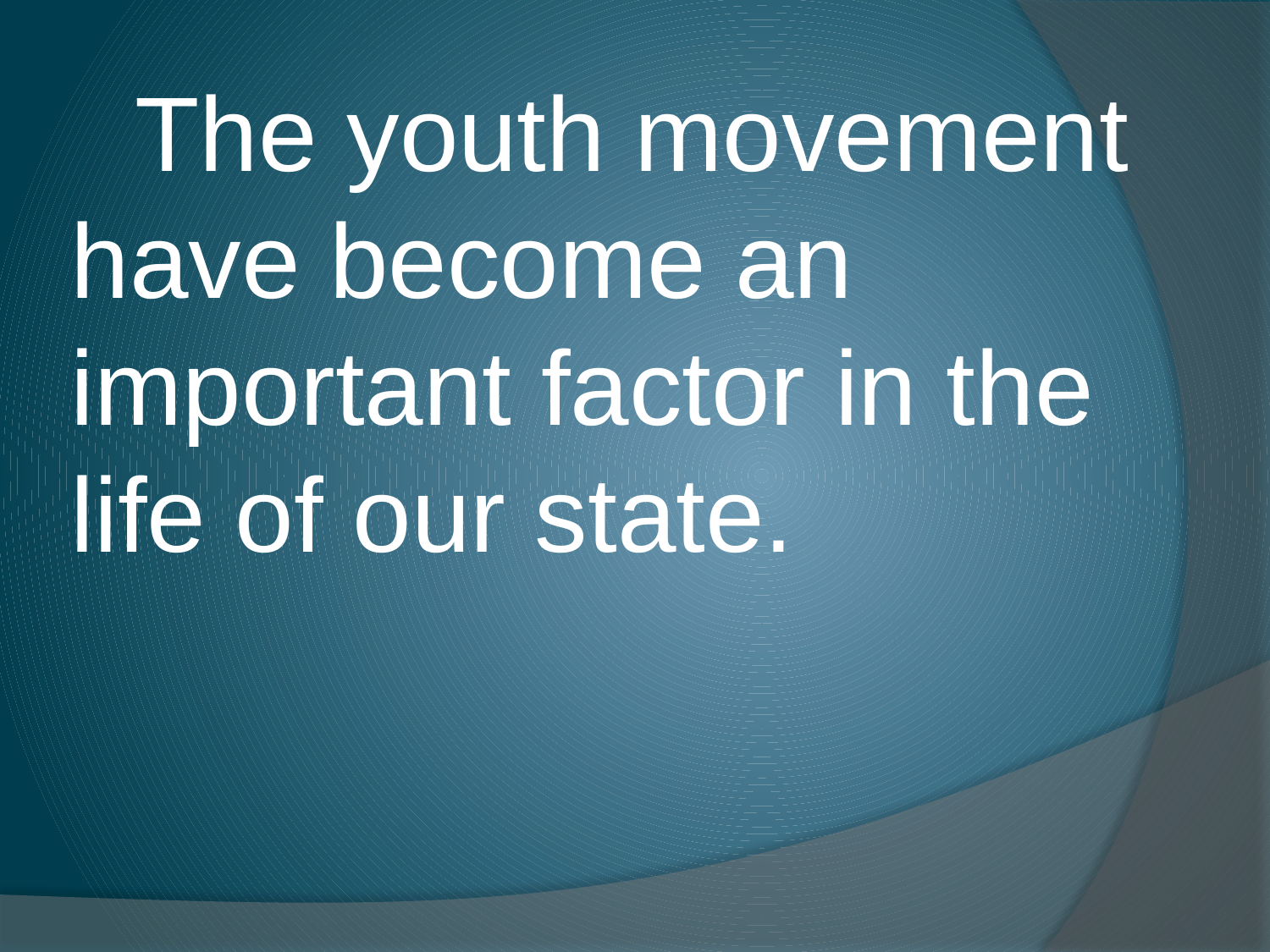

The youth movement have become an important factor in the life of our state.